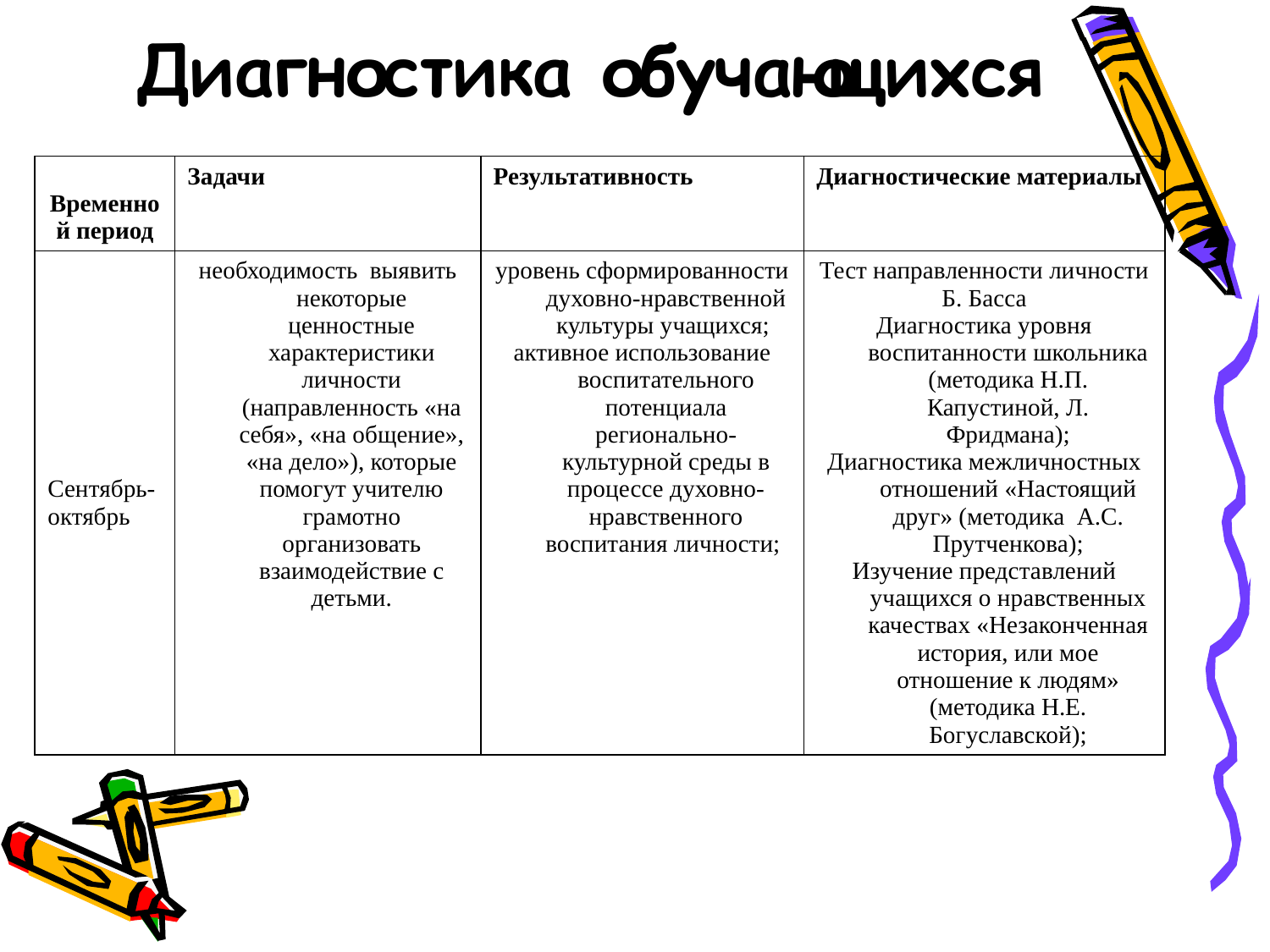

# Диагностика обучающихся
| Временной период | Задачи | Результативность | Диагностические материалы |
| --- | --- | --- | --- |
| Сентябрь-октябрь | необходимость выявить некоторые ценностные характеристики личности (направленность «на себя», «на общение», «на дело»), которые помогут учителю грамотно организовать взаимодействие с детьми. | уровень сформированности духовно-нравственной культуры учащихся; активное использование воспитательного потенциала регионально-культурной среды в процессе духовно-нравственного воспитания личности; | Тест направленности личности Б. Басса Диагностика уровня воспитанности школьника (методика Н.П. Капустиной, Л. Фридмана); Диагностика межличностных отношений «Настоящий друг» (методика А.С. Прутченкова); Изучение представлений учащихся о нравственных качествах «Незаконченная история, или мое отношение к людям» (методика Н.Е. Богуславской); |